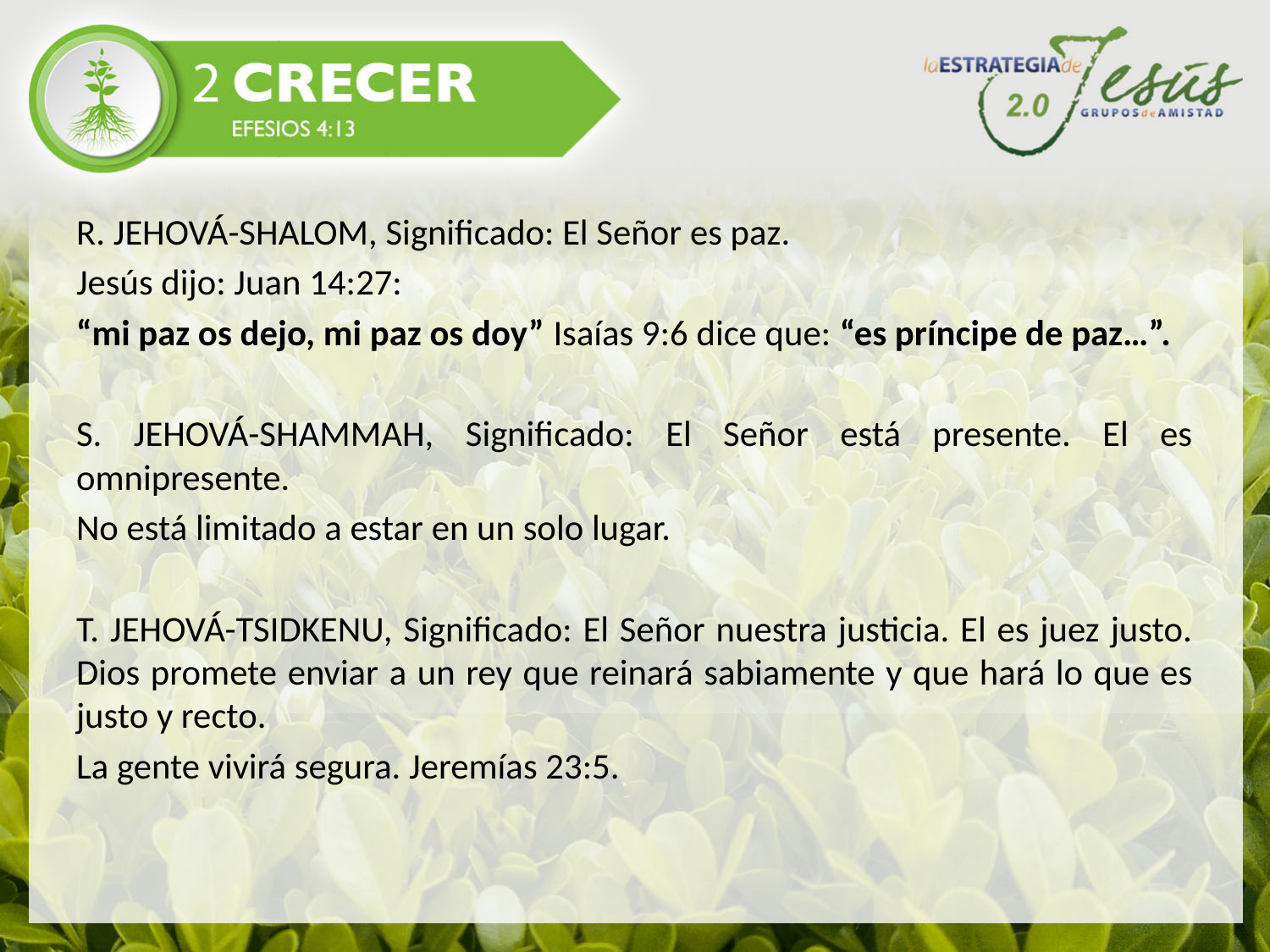

R. JEHOVÁ-SHALOM, Significado: El Señor es paz.
Jesús dijo: Juan 14:27:
“mi paz os dejo, mi paz os doy” Isaías 9:6 dice que: “es príncipe de paz…”.

S. JEHOVÁ-SHAMMAH, Significado: El Señor está presente. El es omnipresente.
No está limitado a estar en un solo lugar.

T. JEHOVÁ-TSIDKENU, Significado: El Señor nuestra justicia. El es juez justo. Dios promete enviar a un rey que reinará sabiamente y que hará lo que es justo y recto.
La gente vivirá segura. Jeremías 23:5.